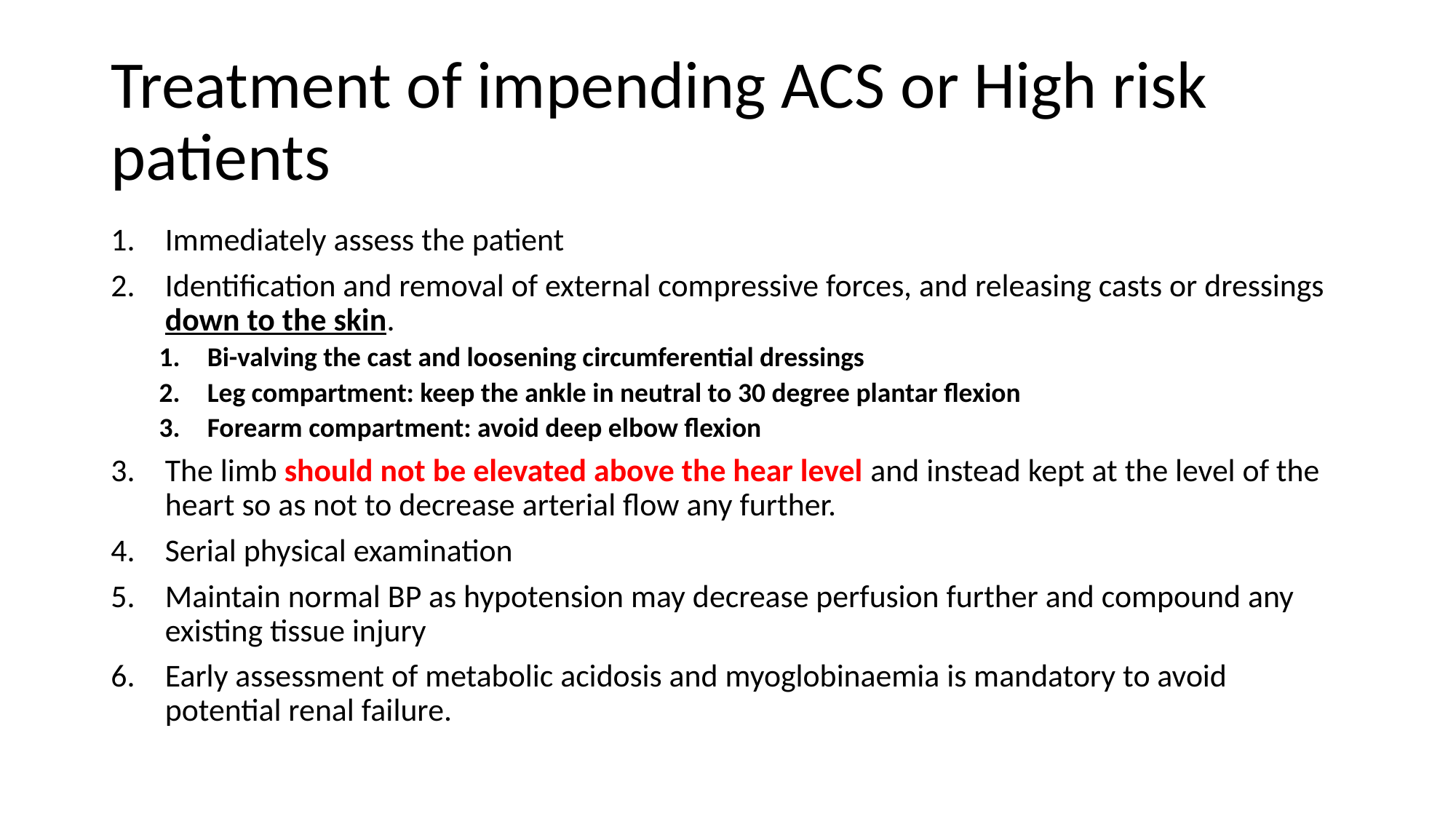

# Treatment of impending ACS or High risk patients
Immediately assess the patient
Identification and removal of external compressive forces, and releasing casts or dressings down to the skin.
Bi-valving the cast and loosening circumferential dressings
Leg compartment: keep the ankle in neutral to 30 degree plantar flexion
Forearm compartment: avoid deep elbow flexion
The limb should not be elevated above the hear level and instead kept at the level of the heart so as not to decrease arterial flow any further.
Serial physical examination
Maintain normal BP as hypotension may decrease perfusion further and compound any existing tissue injury
Early assessment of metabolic acidosis and myoglobinaemia is mandatory to avoid potential renal failure.